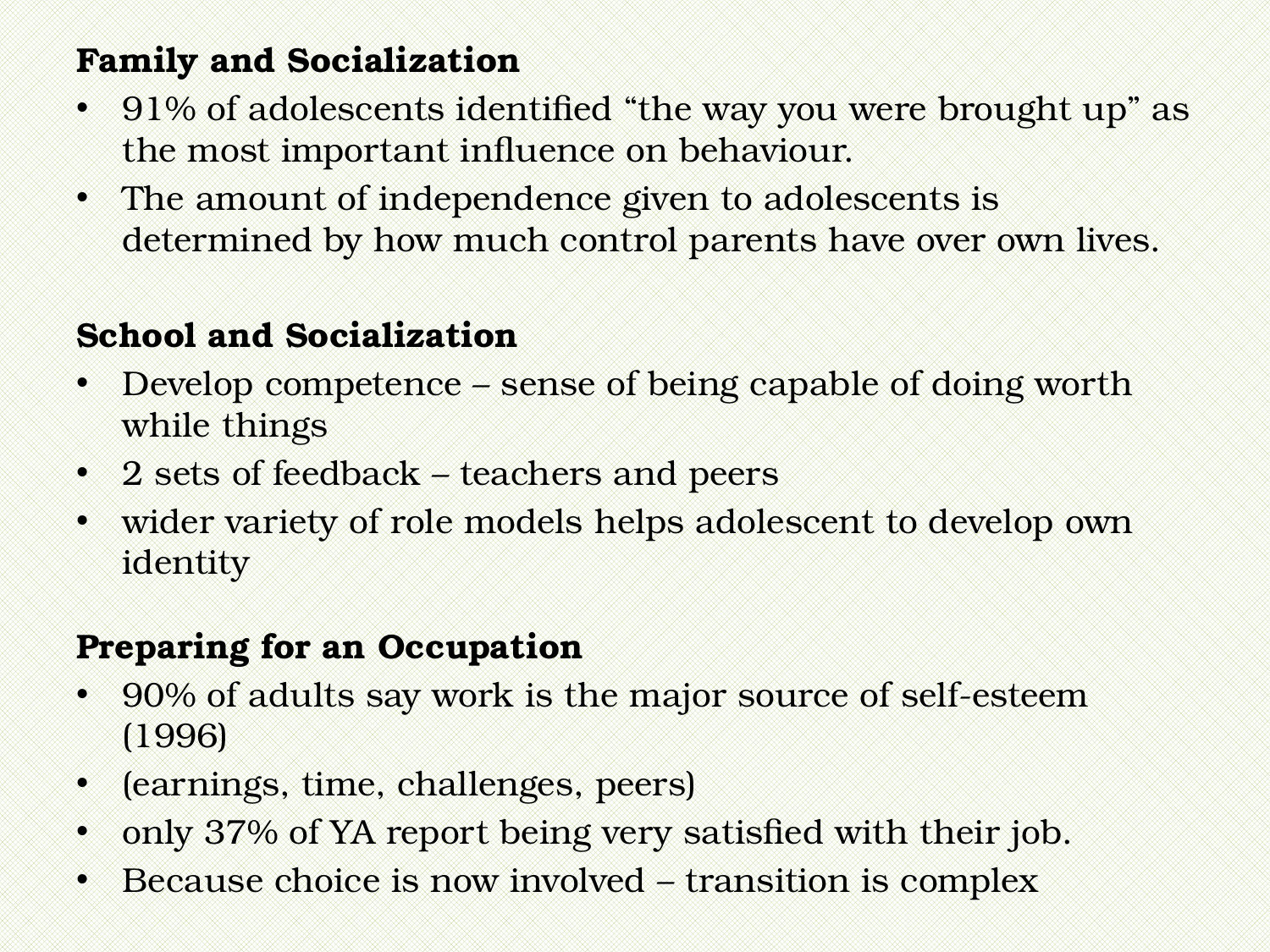

Family and Socialization
91% of adolescents identified “the way you were brought up” as the most important influence on behaviour.
The amount of independence given to adolescents is determined by how much control parents have over own lives.

School and Socialization
Develop competence – sense of being capable of doing worth while things
2 sets of feedback – teachers and peers
wider variety of role models helps adolescent to develop own identity

Preparing for an Occupation
90% of adults say work is the major source of self-esteem (1996)
(earnings, time, challenges, peers)
only 37% of YA report being very satisfied with their job.
Because choice is now involved – transition is complex